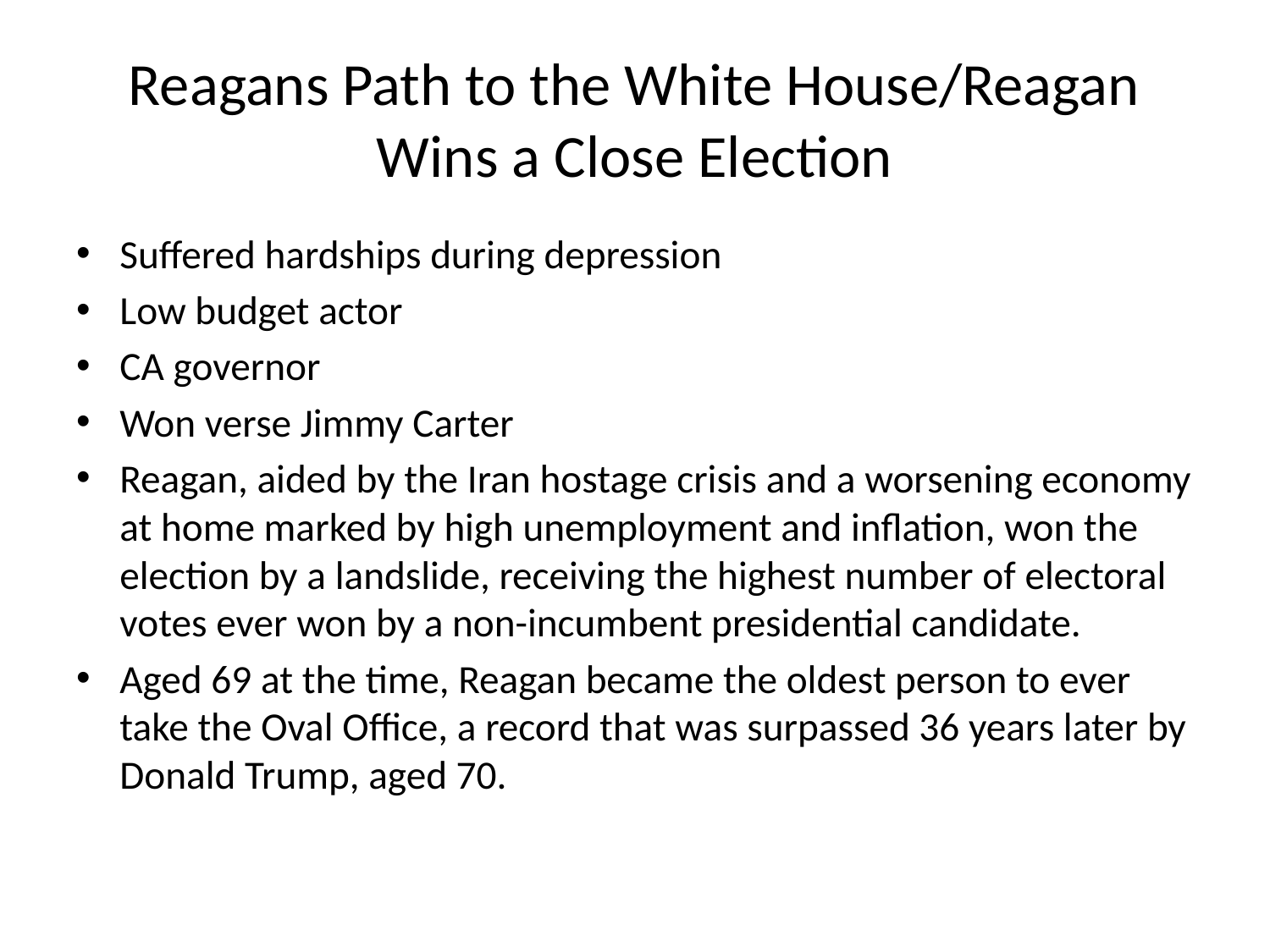

# Reagans Path to the White House/Reagan Wins a Close Election
Suffered hardships during depression
Low budget actor
CA governor
Won verse Jimmy Carter
Reagan, aided by the Iran hostage crisis and a worsening economy at home marked by high unemployment and inflation, won the election by a landslide, receiving the highest number of electoral votes ever won by a non-incumbent presidential candidate.
Aged 69 at the time, Reagan became the oldest person to ever take the Oval Office, a record that was surpassed 36 years later by Donald Trump, aged 70.